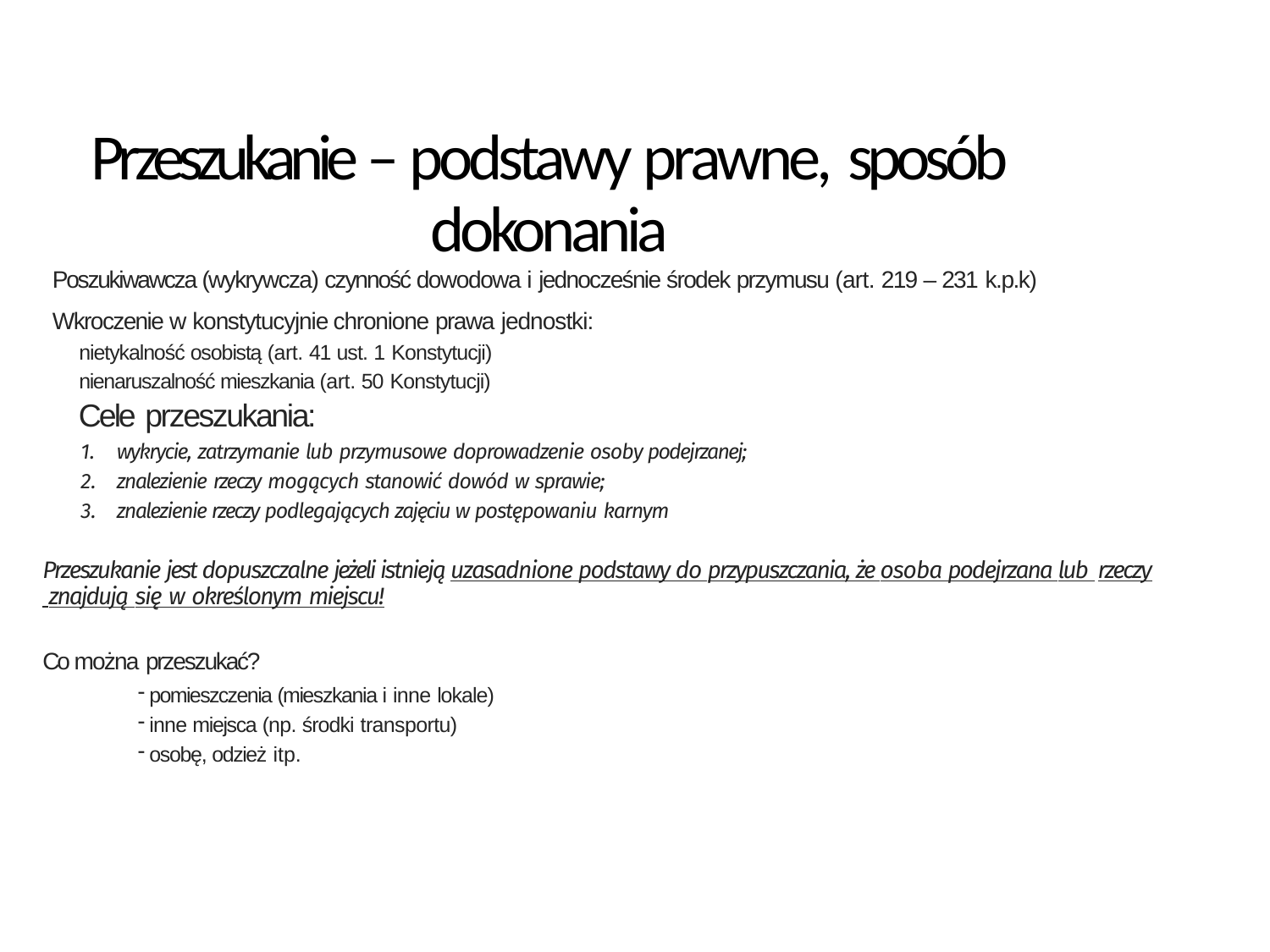

# Przeszukanie – podstawy prawne, sposób
dokonania
Poszukiwawcza (wykrywcza) czynność dowodowa i jednocześnie środek przymusu (art. 219 – 231 k.p.k)
Wkroczenie w konstytucyjnie chronione prawa jednostki:
nietykalność osobistą (art. 41 ust. 1 Konstytucji)
nienaruszalność mieszkania (art. 50 Konstytucji)
Cele przeszukania:
wykrycie, zatrzymanie lub przymusowe doprowadzenie osoby podejrzanej;
znalezienie rzeczy mogących stanowić dowód w sprawie;
znalezienie rzeczy podlegających zajęciu w postępowaniu karnym

Przeszukanie jest dopuszczalne jeżeli istnieją uzasadnione podstawy do przypuszczania, że osoba podejrzana lub rzeczy
 znajdują się w określonym miejscu!

Co można przeszukać?
pomieszczenia (mieszkania i inne lokale)
inne miejsca (np. środki transportu)
osobę, odzież itp.